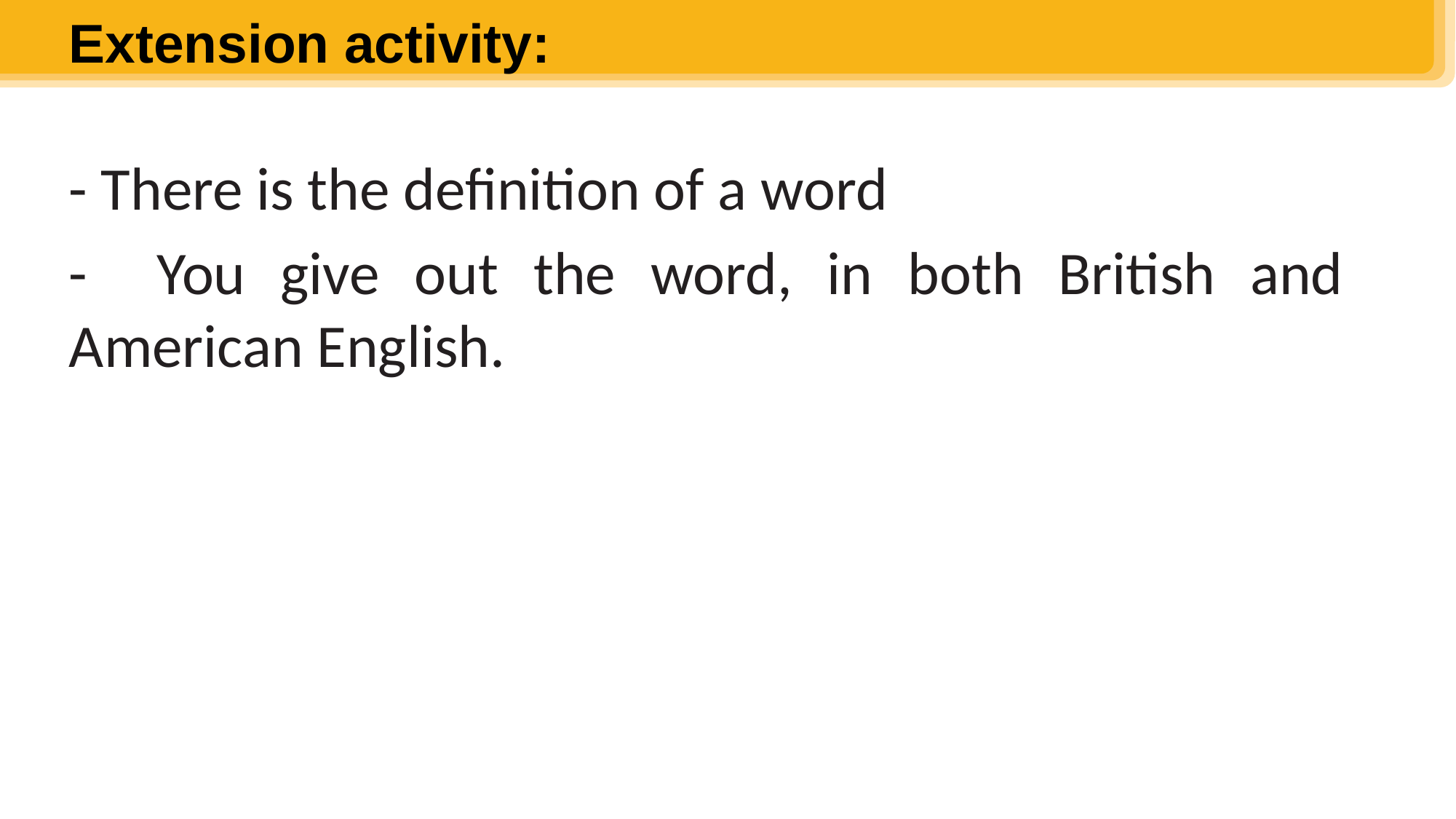

Extension activity:
- There is the definition of a word
-  You give out the word, in both British and American English.